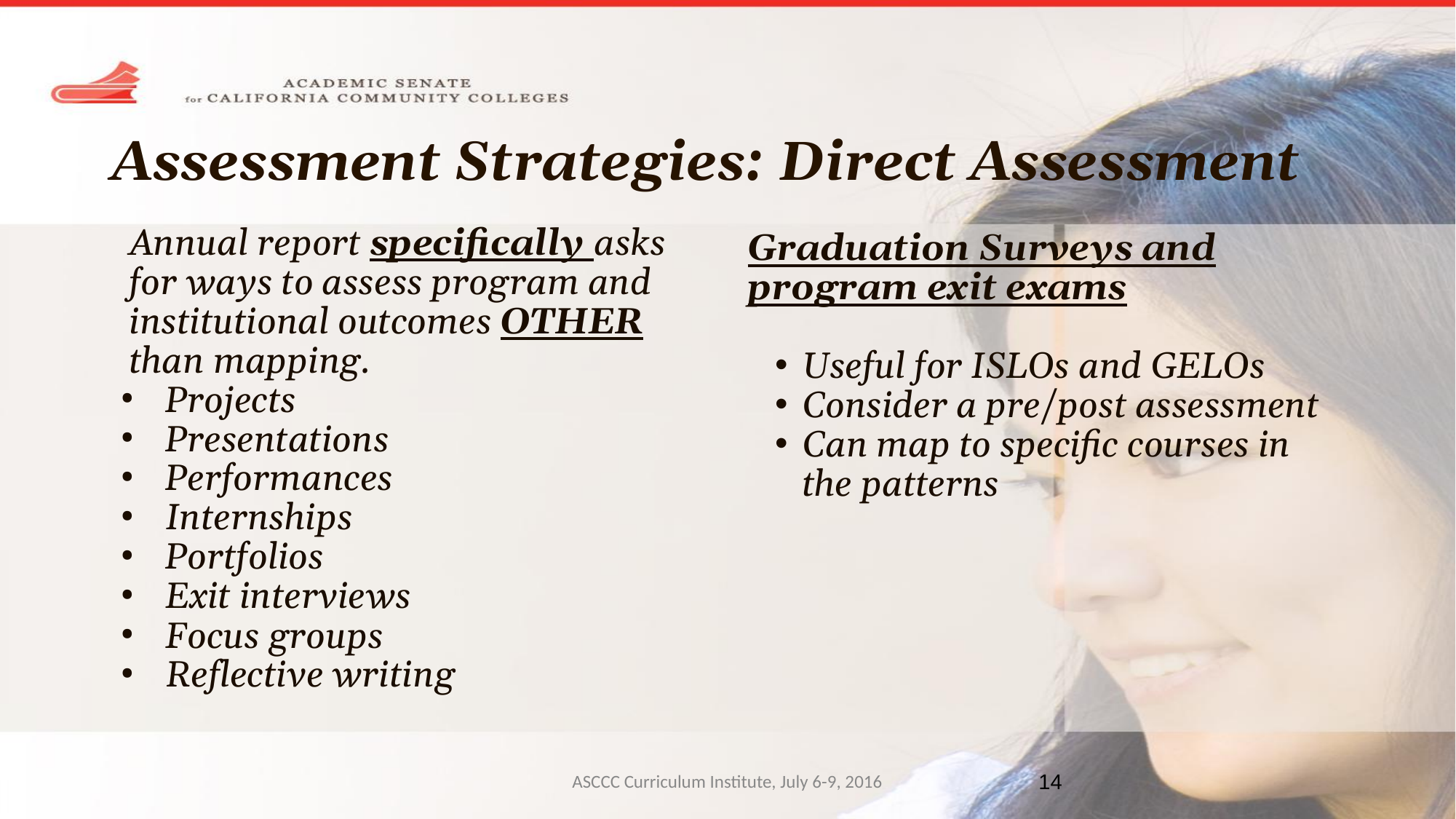

# Assessment Strategies: Direct Assessment
Annual report specifically asks for ways to assess program and institutional outcomes OTHER than mapping.
Projects
Presentations
Performances
Internships
Portfolios
Exit interviews
Focus groups
Reflective writing

Graduation Surveys and program exit exams

Useful for ISLOs and GELOs
Consider a pre/post assessment
Can map to specific courses in the patterns

ASCCC Curriculum Institute, July 6-9, 2016
14